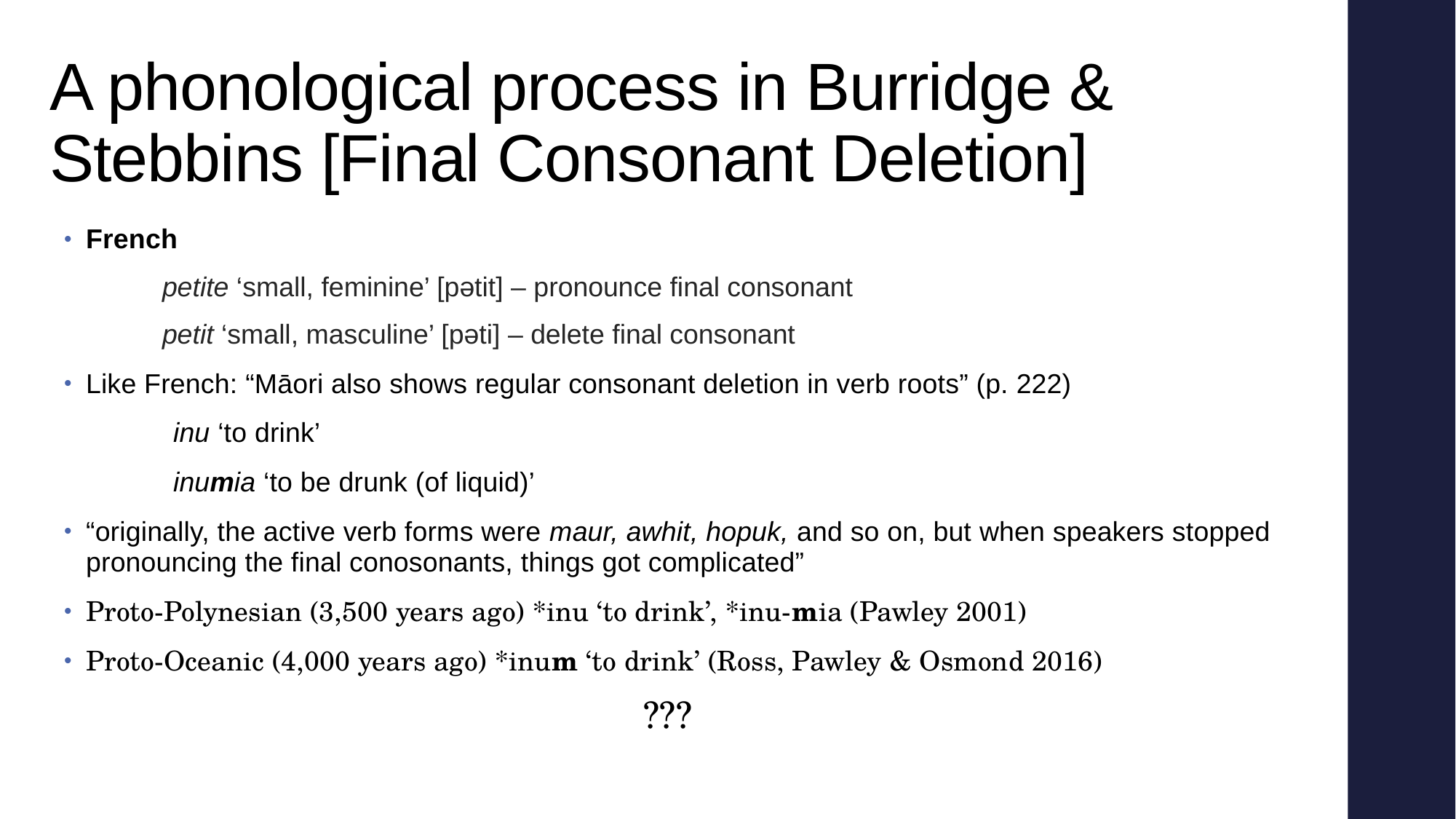

# A phonological process in Burridge & Stebbins [Final Consonant Deletion]
French
petite ‘small, feminine’ [pətit] – pronounce final consonant
petit ‘small, masculine’ [pəti] – delete final consonant
Like French: “Māori also shows regular consonant deletion in verb roots” (p. 222)
	inu ‘to drink’
	inumia ‘to be drunk (of liquid)’
“originally, the active verb forms were maur, awhit, hopuk, and so on, but when speakers stopped pronouncing the final conosonants, things got complicated”
Proto-Polynesian (3,500 years ago) *inu ‘to drink’, *inu-mia (Pawley 2001)
Proto-Oceanic (4,000 years ago) *inum ‘to drink’ (Ross, Pawley & Osmond 2016)
???